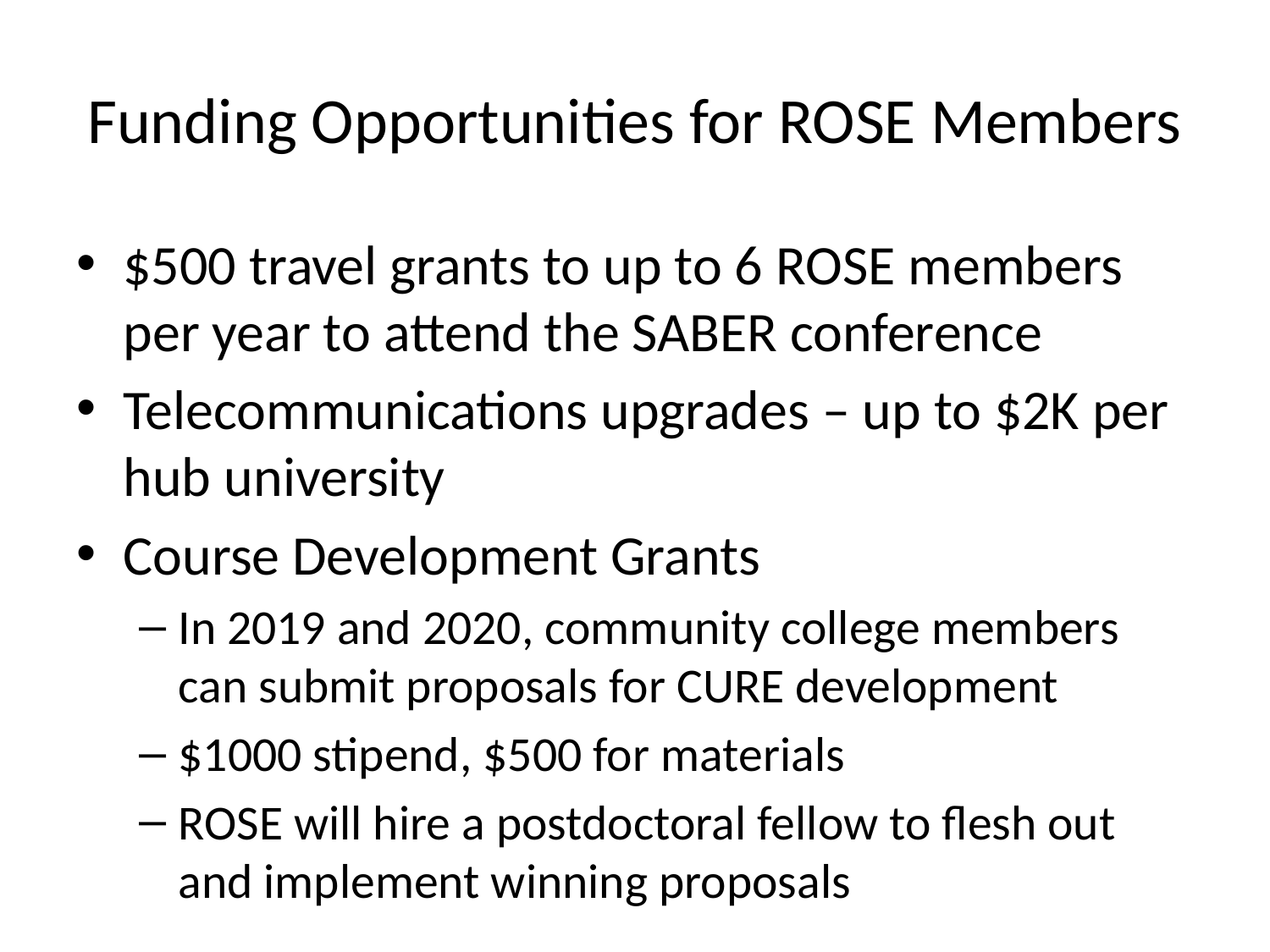

# Funding Opportunities for ROSE Members
$500 travel grants to up to 6 ROSE members per year to attend the SABER conference
Telecommunications upgrades – up to $2K per hub university
Course Development Grants
In 2019 and 2020, community college members can submit proposals for CURE development
$1000 stipend, $500 for materials
ROSE will hire a postdoctoral fellow to flesh out and implement winning proposals